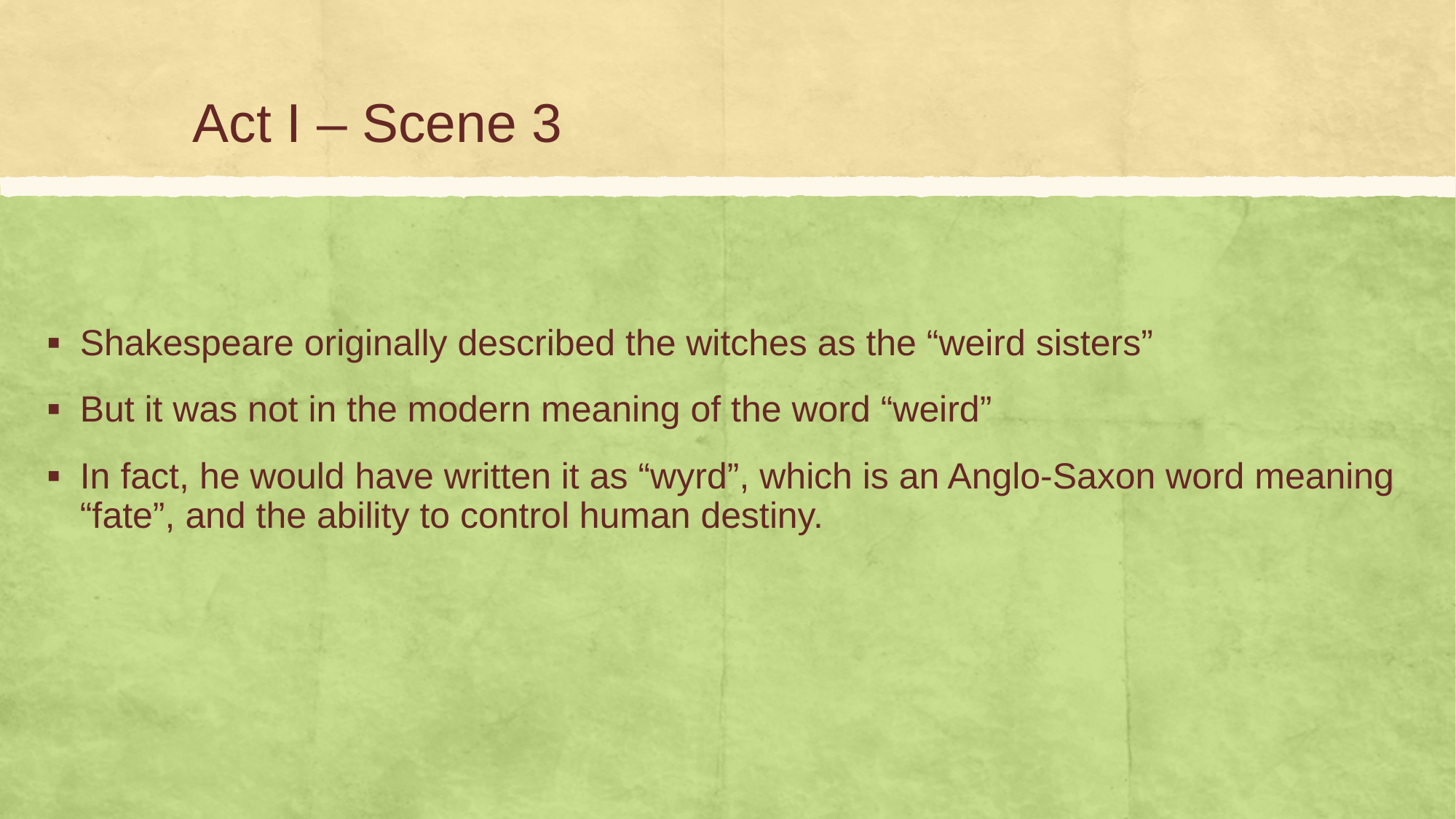

# Act I – Scene 3
Shakespeare originally described the witches as the “weird sisters”
But it was not in the modern meaning of the word “weird”
In fact, he would have written it as “wyrd”, which is an Anglo-Saxon word meaning “fate”, and the ability to control human destiny.